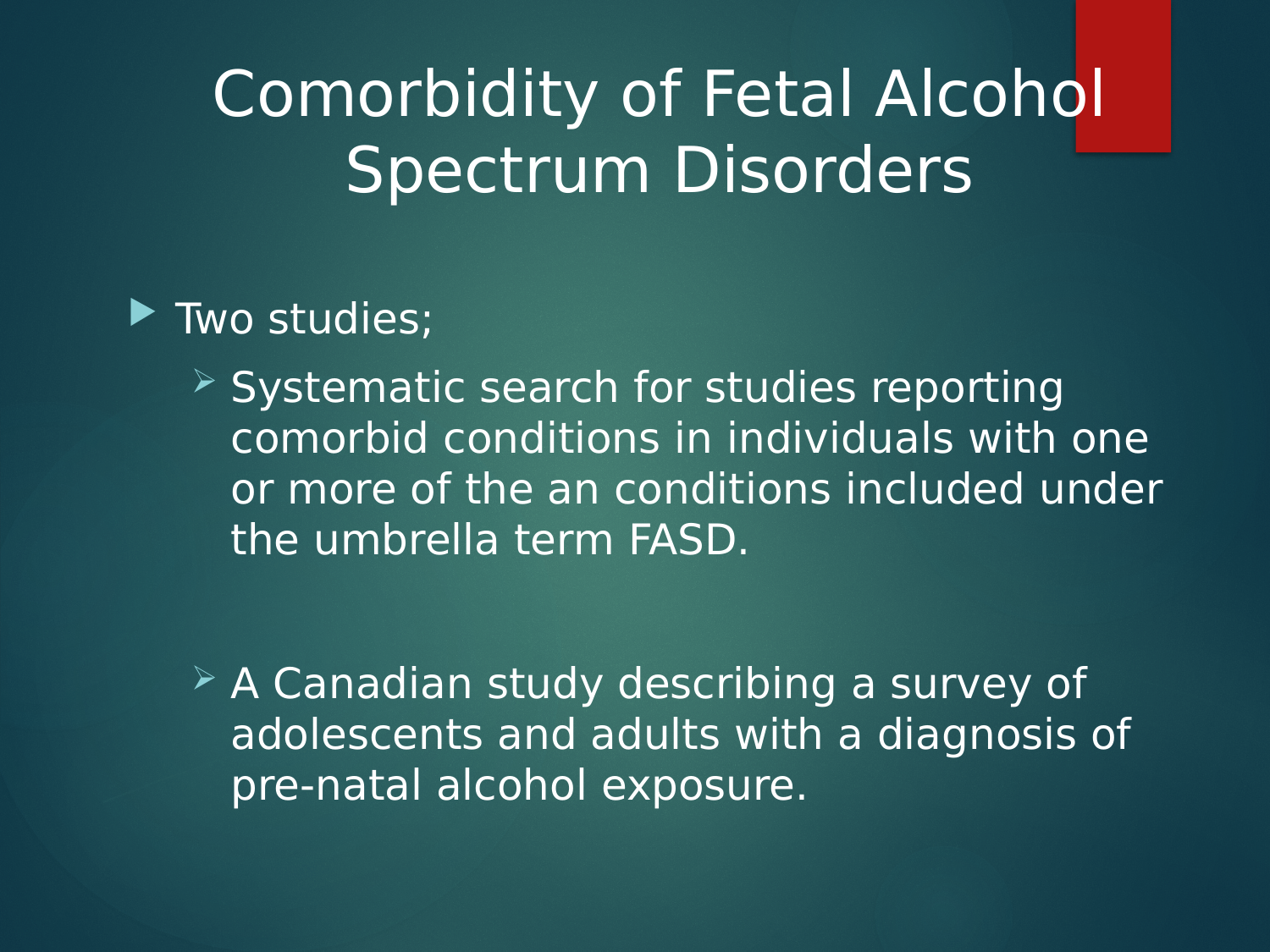

# Comorbidity of Fetal Alcohol Spectrum Disorders
Two studies;
Systematic search for studies reporting comorbid conditions in individuals with one or more of the an conditions included under the umbrella term FASD.

A Canadian study describing a survey of adolescents and adults with a diagnosis of pre-natal alcohol exposure.